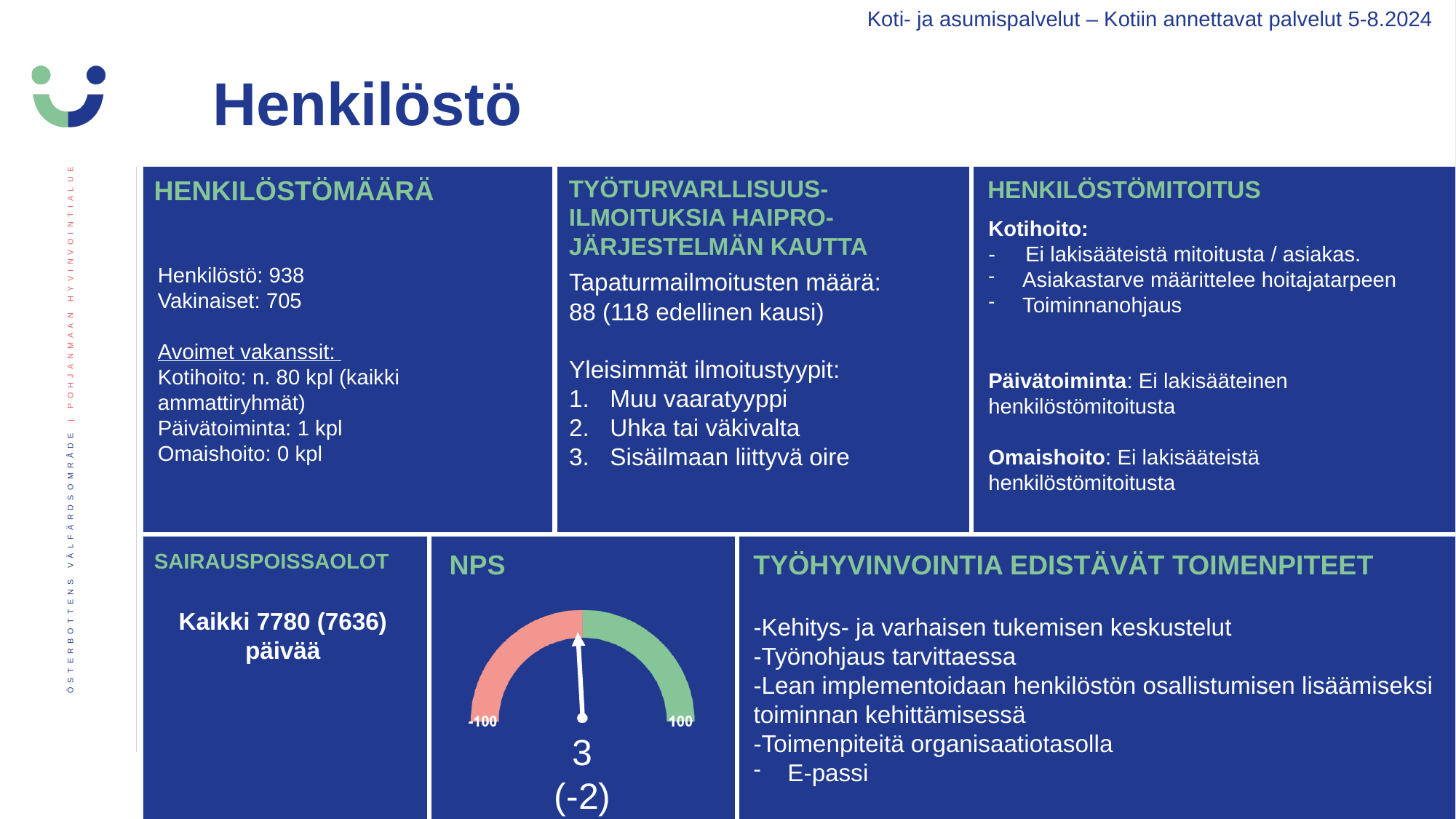

Koti- ja asumispalvelut – Kotiin annettavat palvelut 5-8.2024
Henkilöstö
HENKILÖSTÖMÄÄRÄ
TYÖTURVARLLISUUS-
ILMOITUKSIA HAIPRO-JÄRJESTELMÄN KAUTTA
HENKILÖSTÖMITOITUS
Kotihoito:
-     Ei lakisääteistä mitoitusta / asiakas.
Asiakastarve määrittelee hoitajatarpeen
Toiminnanohjaus

Päivätoiminta: Ei lakisääteinen henkilöstömitoitusta

Omaishoito: Ei lakisääteistä henkilöstömitoitusta

Henkilöstö: 938
Vakinaiset: 705

Avoimet vakanssit:
Kotihoito: n. 80 kpl (kaikki ammattiryhmät)
Päivätoiminta: 1 kpl
Omaishoito: 0 kpl
Tapaturmailmoitusten määrä:
88 (118 edellinen kausi)

Yleisimmät ilmoitustyypit:
Muu vaaratyyppi
Uhka tai väkivalta
Sisäilmaan liittyvä oire
TYÖHYVINVOINTIA EDISTÄVÄT TOIMENPITEET
SAIRAUSPOISSAOLOT

-Kehitys- ja varhaisen tukemisen keskustelut
-Työnohjaus tarvittaessa
-Lean implementoidaan henkilöstön osallistumisen lisäämiseksi toiminnan kehittämisessä
-Toimenpiteitä organisaatiotasolla
E-passi
Kaikki 7780 (7636) päivää​
 3
(-2)